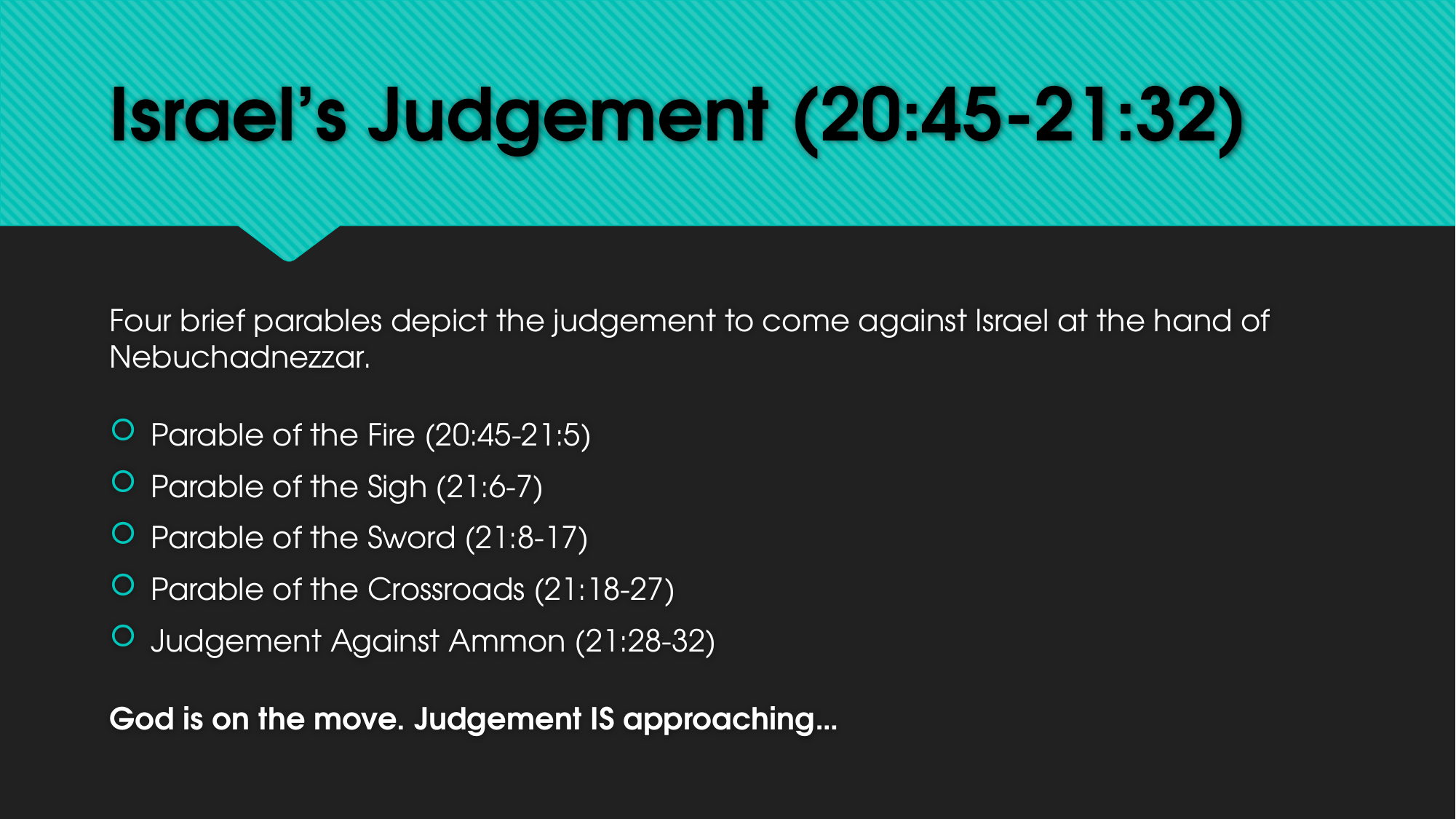

# Israel’s Judgement (20:45-21:32)
Four brief parables depict the judgement to come against Israel at the hand of Nebuchadnezzar.

Parable of the Fire (20:45-21:5)
Parable of the Sigh (21:6-7)
Parable of the Sword (21:8-17)
Parable of the Crossroads (21:18-27)
Judgement Against Ammon (21:28-32)

God is on the move. Judgement IS approaching…